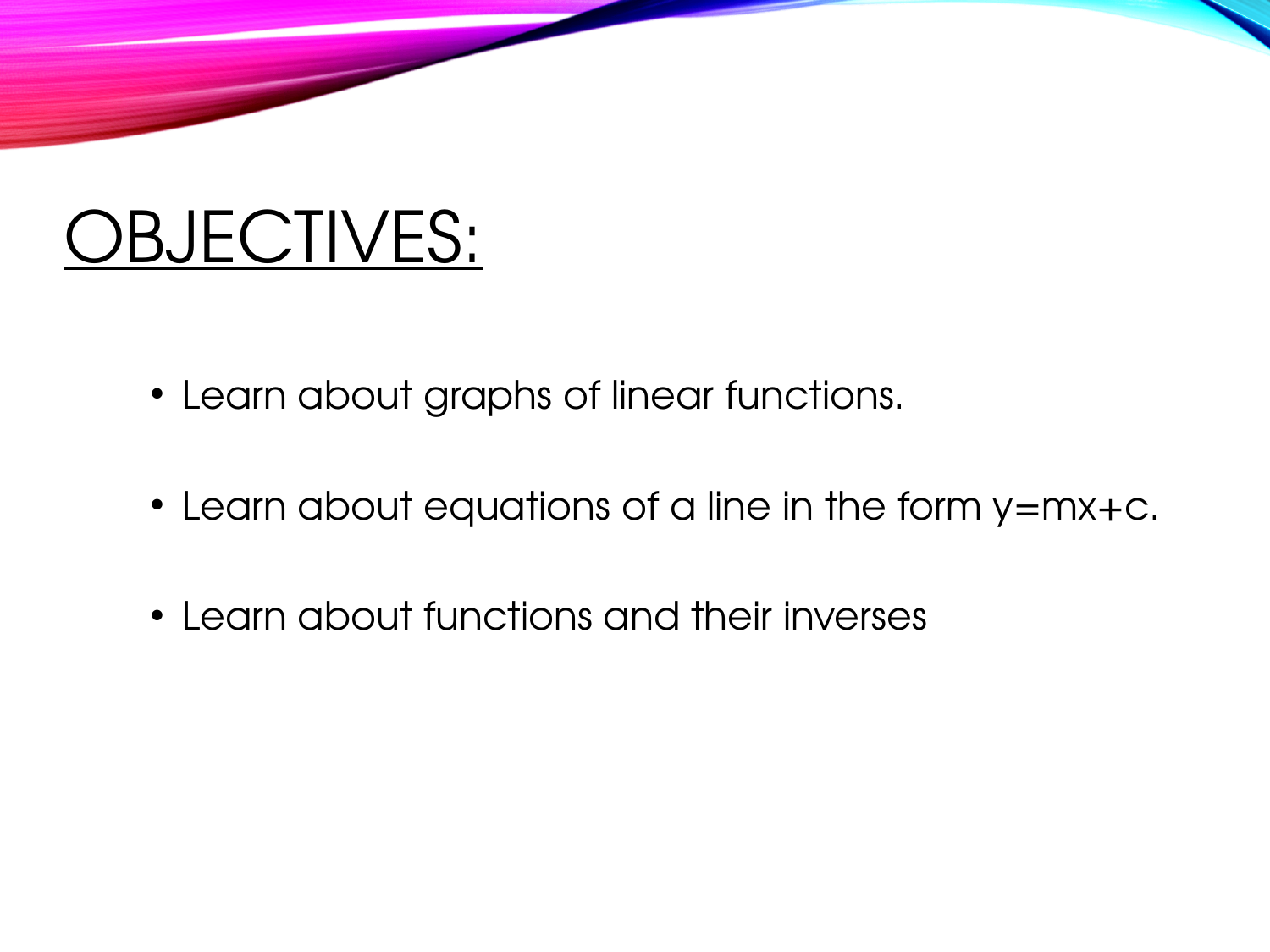

# Objectives:
Learn about graphs of linear functions.
Learn about equations of a line in the form y=mx+c.
Learn about functions and their inverses